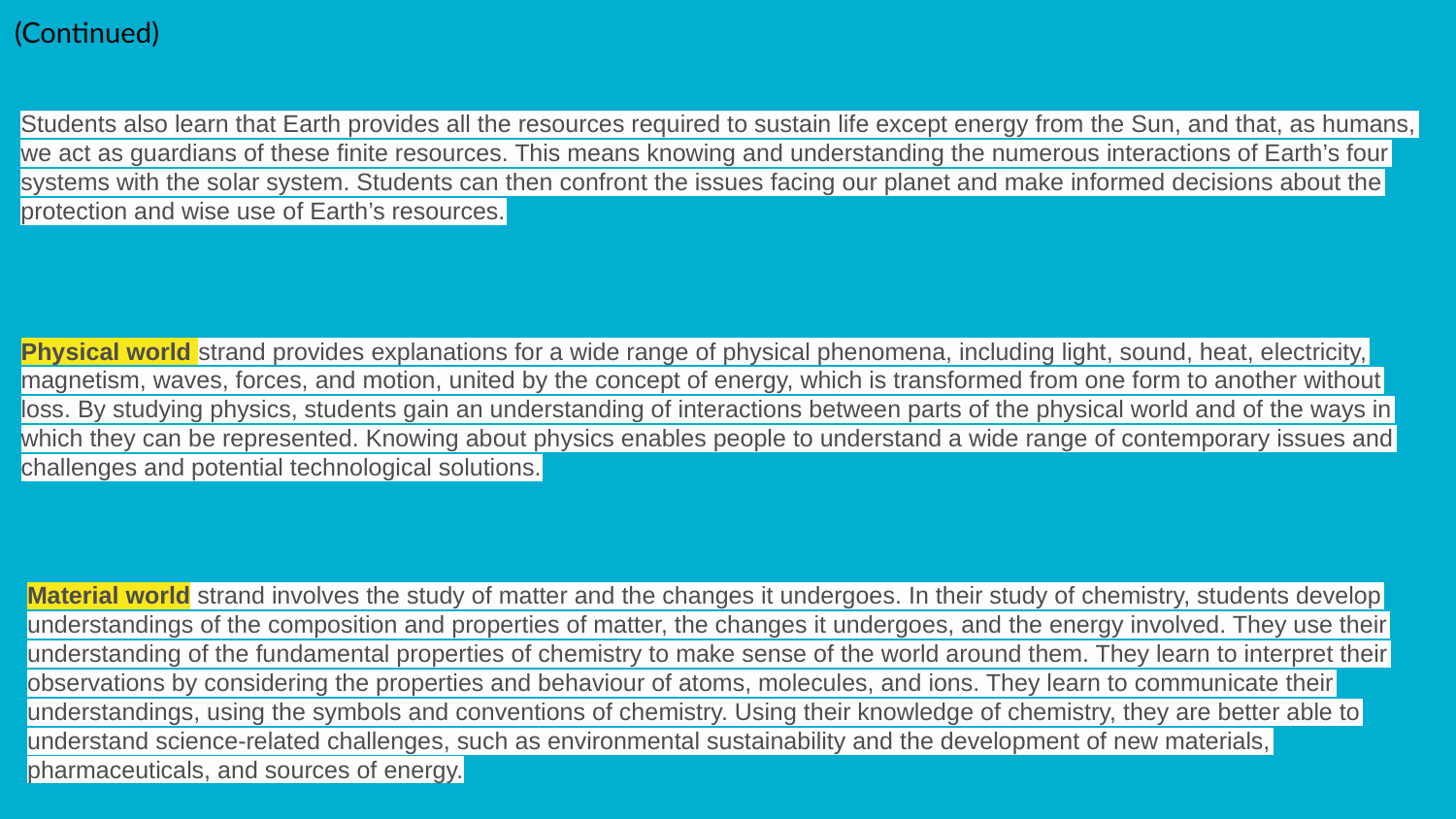

(Continued)
Students also learn that Earth provides all the resources required to sustain life except energy from the Sun, and that, as humans, we act as guardians of these finite resources. This means knowing and understanding the numerous interactions of Earth’s four systems with the solar system. Students can then confront the issues facing our planet and make informed decisions about the protection and wise use of Earth’s resources.
Physical world strand provides explanations for a wide range of physical phenomena, including light, sound, heat, electricity, magnetism, waves, forces, and motion, united by the concept of energy, which is transformed from one form to another without loss. By studying physics, students gain an understanding of interactions between parts of the physical world and of the ways in which they can be represented. Knowing about physics enables people to understand a wide range of contemporary issues and challenges and potential technological solutions.
Material world strand involves the study of matter and the changes it undergoes. In their study of chemistry, students develop understandings of the composition and properties of matter, the changes it undergoes, and the energy involved. They use their understanding of the fundamental properties of chemistry to make sense of the world around them. They learn to interpret their observations by considering the properties and behaviour of atoms, molecules, and ions. They learn to communicate their understandings, using the symbols and conventions of chemistry. Using their knowledge of chemistry, they are better able to understand science-related challenges, such as environmental sustainability and the development of new materials, pharmaceuticals, and sources of energy.